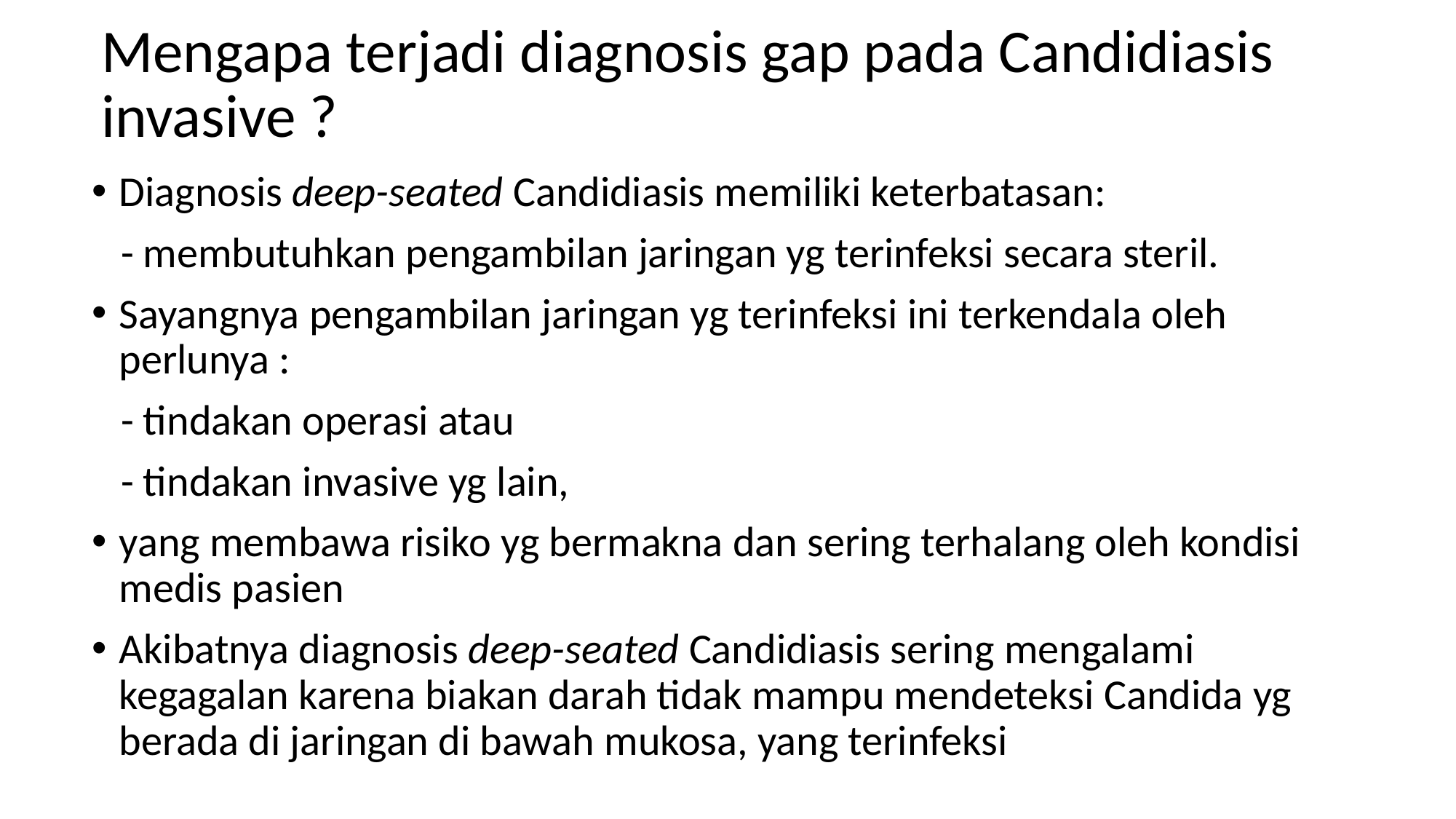

# Mengapa terjadi diagnosis gap pada Candidiasis invasive ?
Diagnosis deep-seated Candidiasis memiliki keterbatasan:
   - membutuhkan pengambilan jaringan yg terinfeksi secara steril.
Sayangnya pengambilan jaringan yg terinfeksi ini terkendala oleh perlunya :
   - tindakan operasi atau
   - tindakan invasive yg lain,
yang membawa risiko yg bermakna dan sering terhalang oleh kondisi medis pasien
Akibatnya diagnosis deep-seated Candidiasis sering mengalami kegagalan karena biakan darah tidak mampu mendeteksi Candida yg berada di jaringan di bawah mukosa, yang terinfeksi